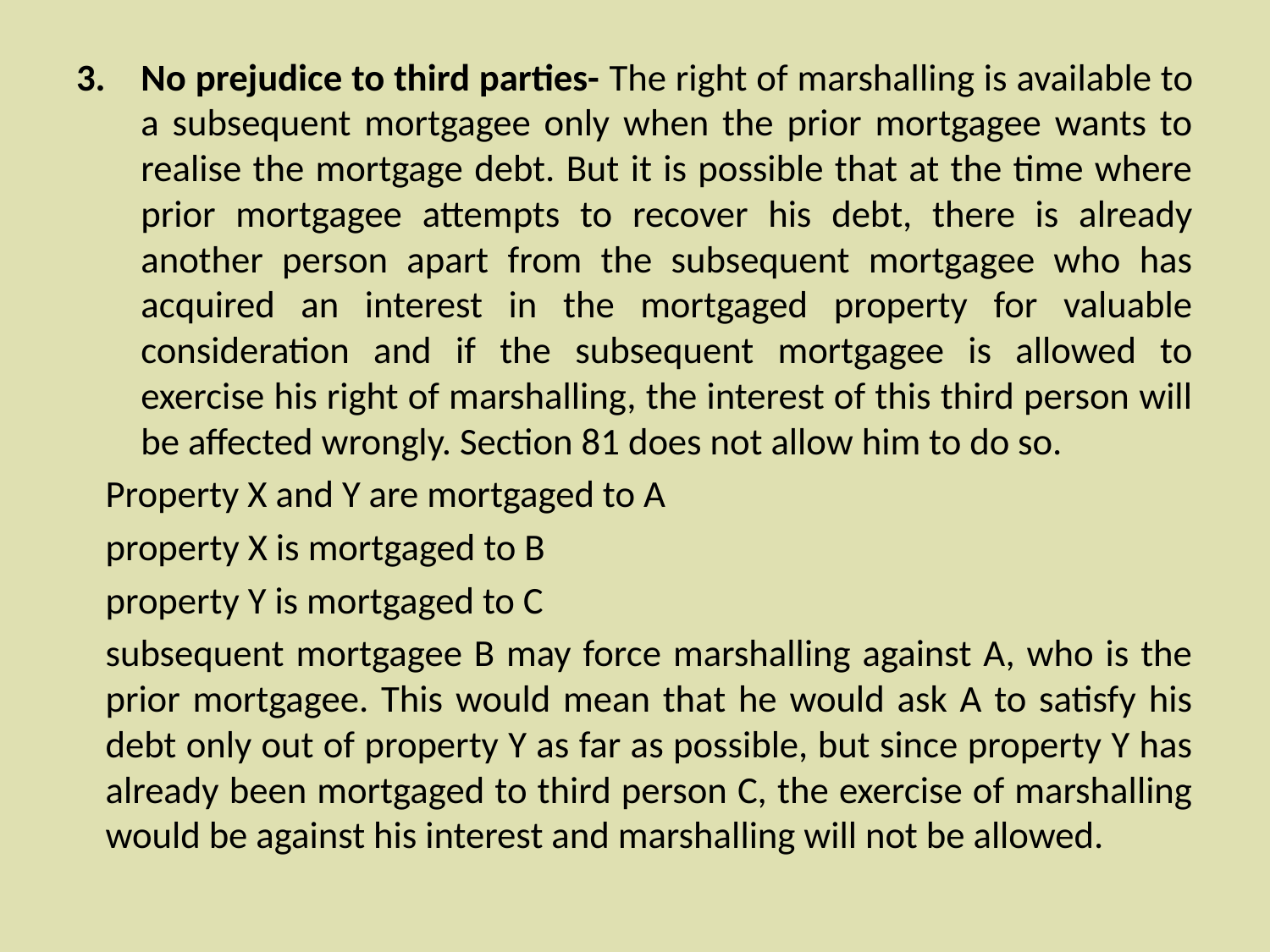

No prejudice to third parties- The right of marshalling is available to a subsequent mortgagee only when the prior mortgagee wants to realise the mortgage debt. But it is possible that at the time where prior mortgagee attempts to recover his debt, there is already another person apart from the subsequent mortgagee who has acquired an interest in the mortgaged property for valuable consideration and if the subsequent mortgagee is allowed to exercise his right of marshalling, the interest of this third person will be affected wrongly. Section 81 does not allow him to do so.
Property X and Y are mortgaged to A
property X is mortgaged to B
property Y is mortgaged to C
subsequent mortgagee B may force marshalling against A, who is the prior mortgagee. This would mean that he would ask A to satisfy his debt only out of property Y as far as possible, but since property Y has already been mortgaged to third person C, the exercise of marshalling would be against his interest and marshalling will not be allowed.